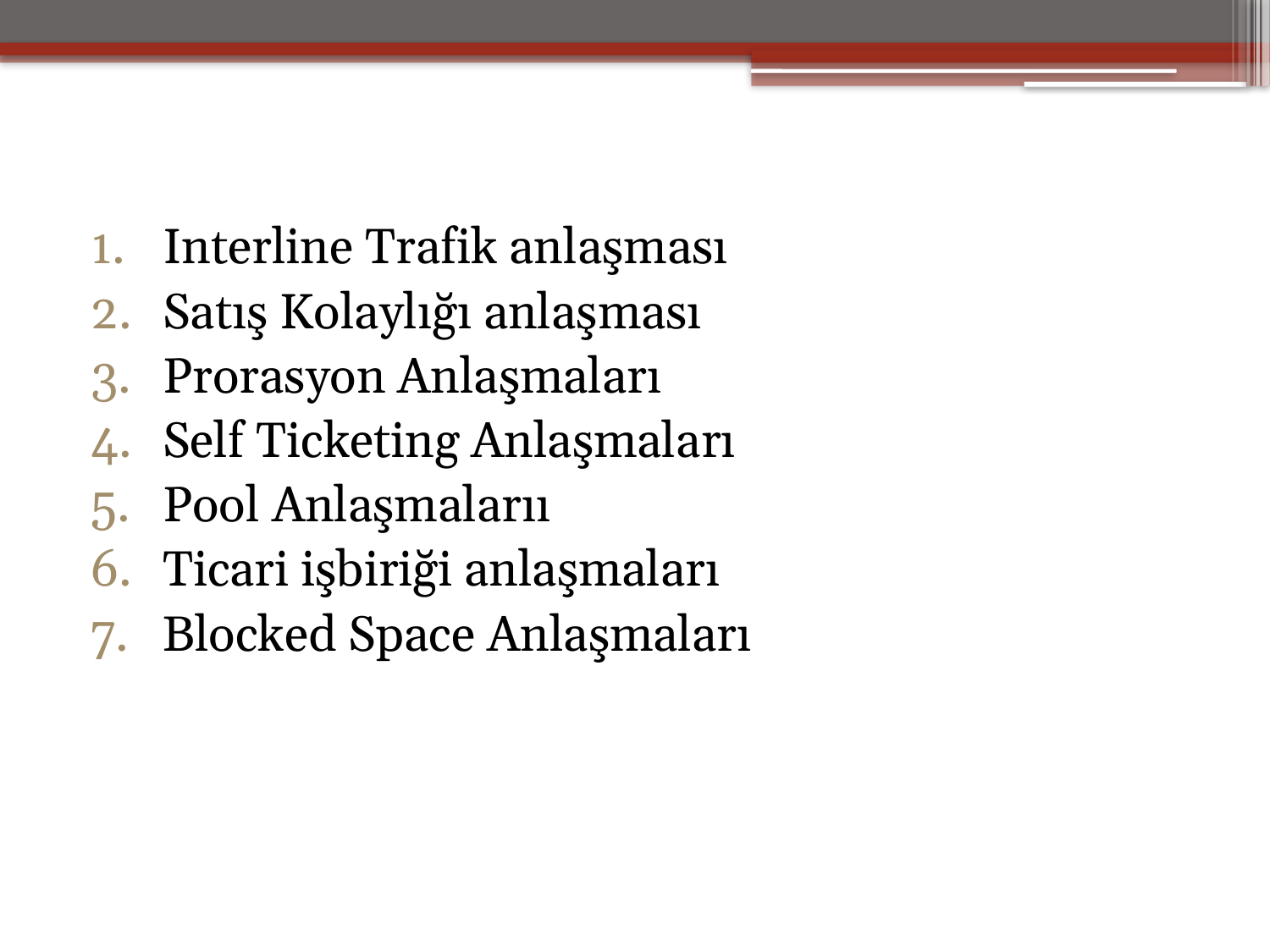

Interline Trafik anlaşması
Satış Kolaylığı anlaşması
Prorasyon Anlaşmaları
Self Ticketing Anlaşmaları
Pool Anlaşmalarıı
Ticari işbiriği anlaşmaları
Blocked Space Anlaşmaları